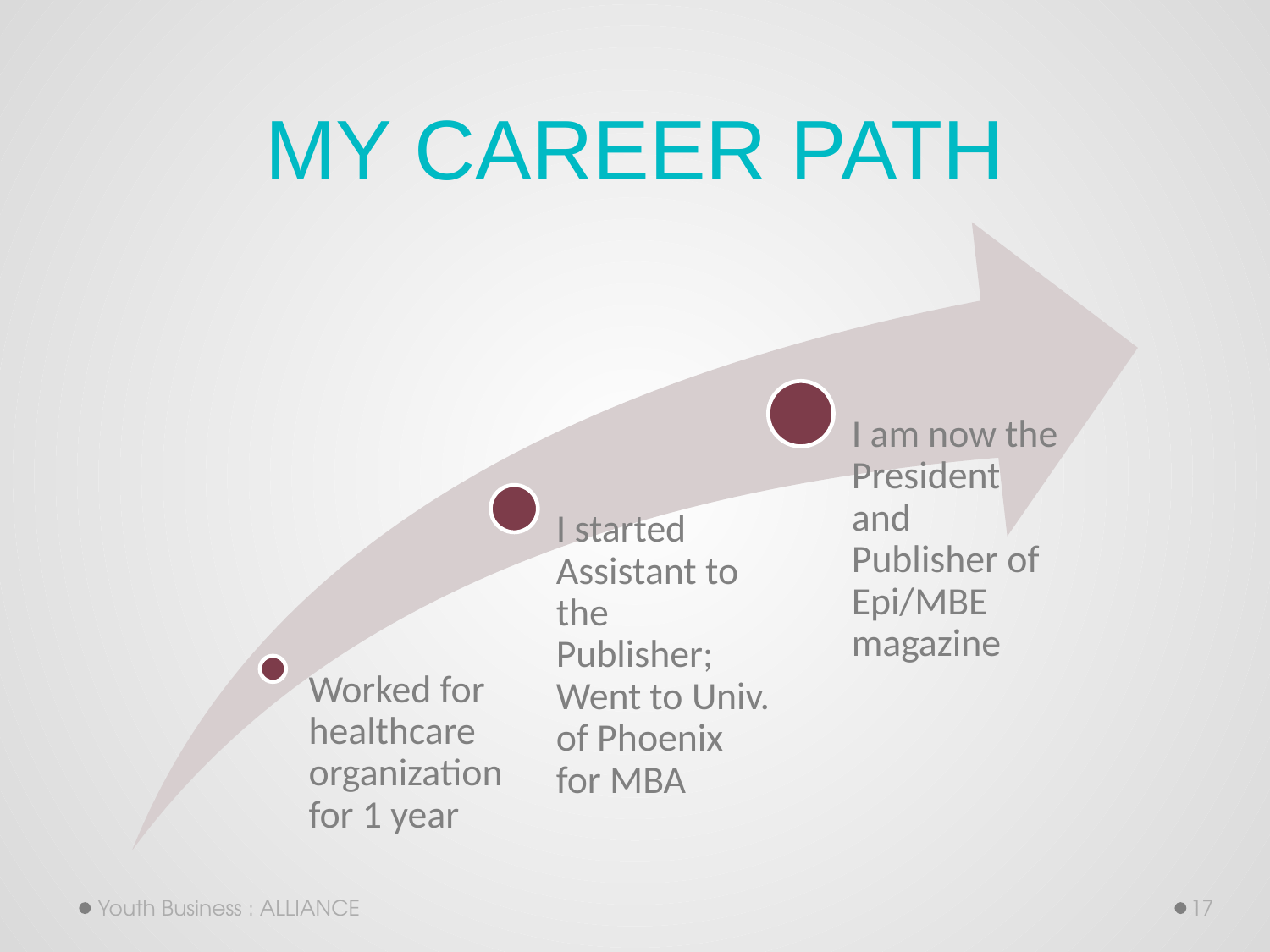

# My Career Path
Worked for healthcare organization for 1 year
I started Assistant to the Publisher; Went to Univ. of Phoenix for MBA
I am now the President and Publisher of Epi/MBE magazine
Youth Business : ALLIANCE
17